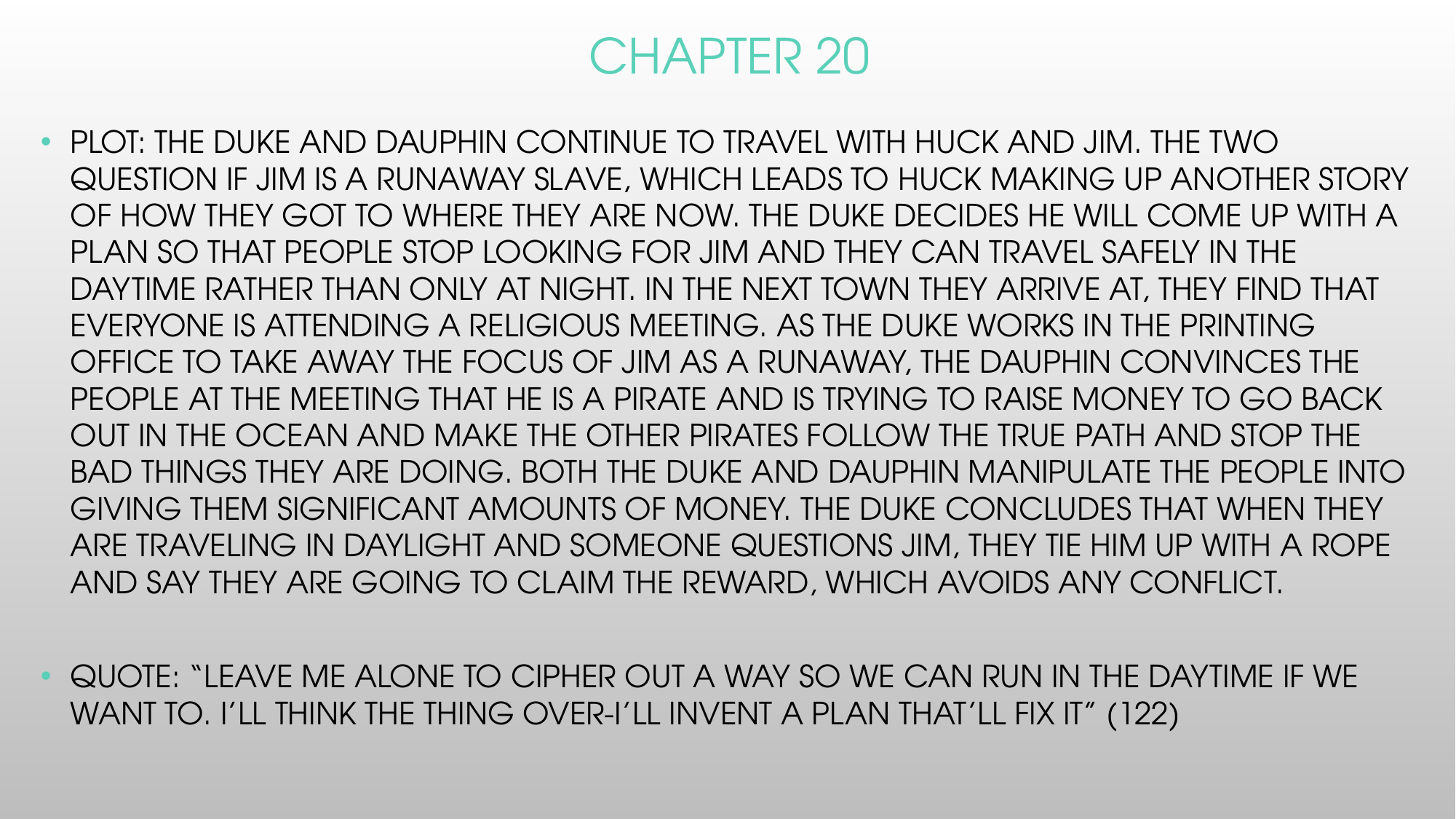

# Chapter 20
Plot: The duke and dauphin continue to travel with Huck and Jim. The two question if Jim is a runaway slave, which leads to Huck making up another story of how they got to where they are now. The duke decides he will come up with a plan so that people stop looking for Jim and they can travel safely in the daytime rather than only at night. In the next town they arrive at, they find that everyone is attending a religious meeting. As the duke works in the printing office to take away the focus of Jim as a runaway, the dauphin convinces the people at the meeting that he is a pirate and is trying to raise money to go back out in the ocean and make the other pirates follow the true path and stop the bad things they are doing. Both the duke and dauphin manipulate the people into giving them significant amounts of money. The duke concludes that when they are traveling in daylight and someone questions Jim, they tie him up with a rope and say they are going to claim the reward, which avoids any conflict.

Quote: “Leave me alone to cipher out a way so we can run in the daytime if we want to. I’ll think the thing over-I’ll invent a plan that’ll fix it” (122)